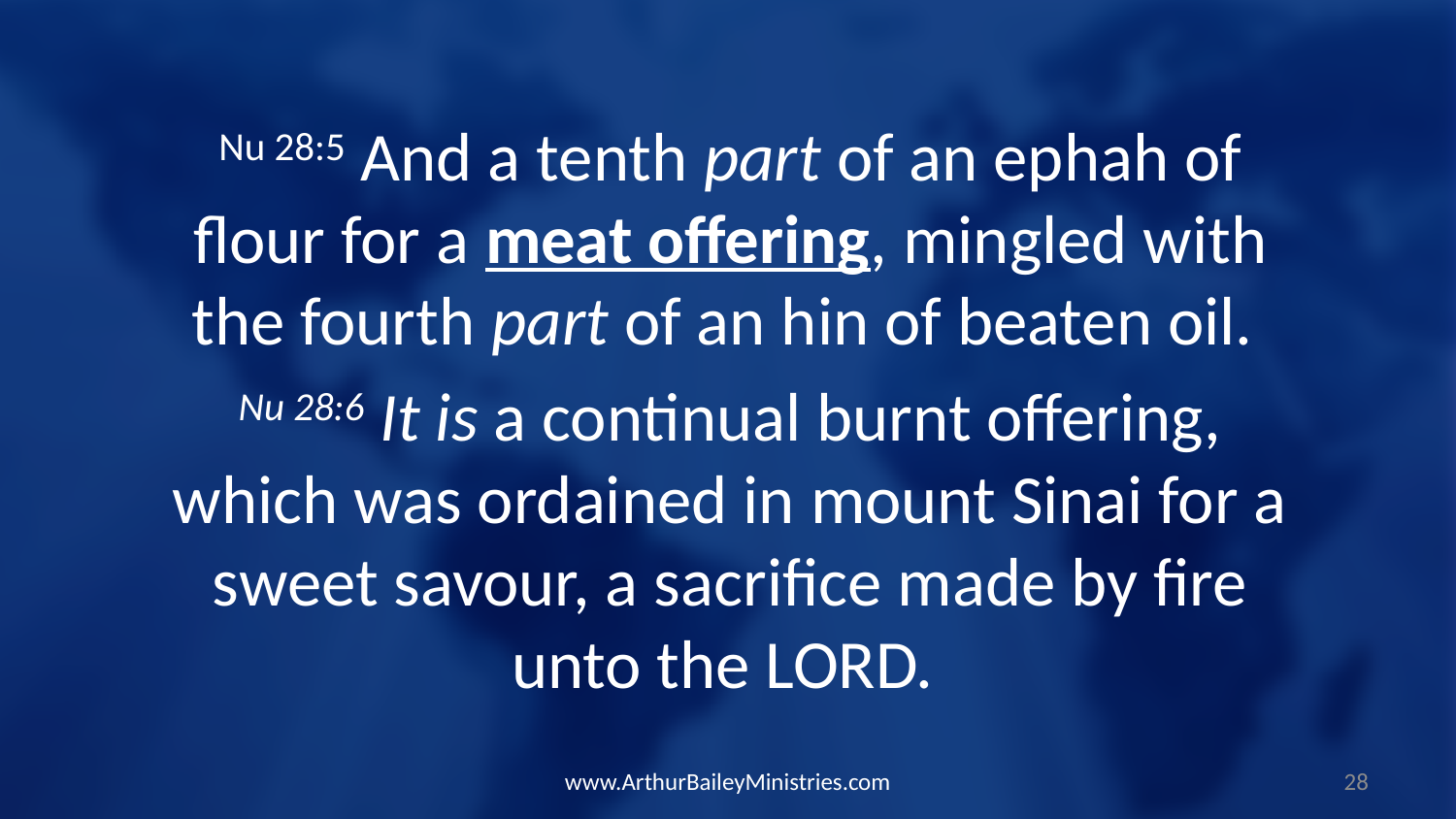

Nu 28:5 And a tenth part of an ephah of flour for a meat offering, mingled with the fourth part of an hin of beaten oil.
Nu 28:6 It is a continual burnt offering, which was ordained in mount Sinai for a sweet savour, a sacrifice made by fire unto the LORD.
www.ArthurBaileyMinistries.com
28